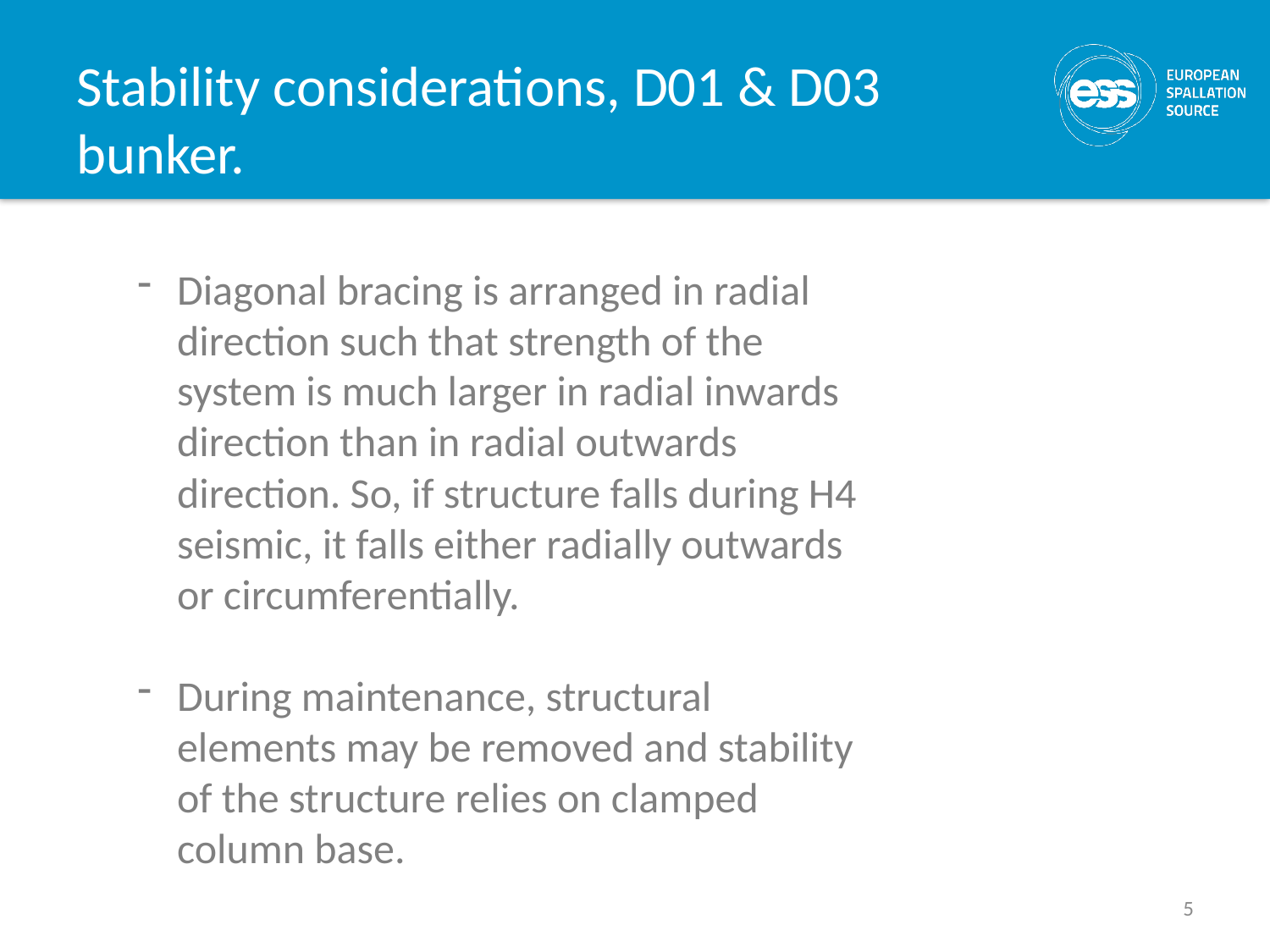

# Stability considerations, D01 & D03 bunker.
Diagonal bracing is arranged in radial direction such that strength of the system is much larger in radial inwards direction than in radial outwards direction. So, if structure falls during H4 seismic, it falls either radially outwards or circumferentially.

During maintenance, structural elements may be removed and stability of the structure relies on clamped column base.

5